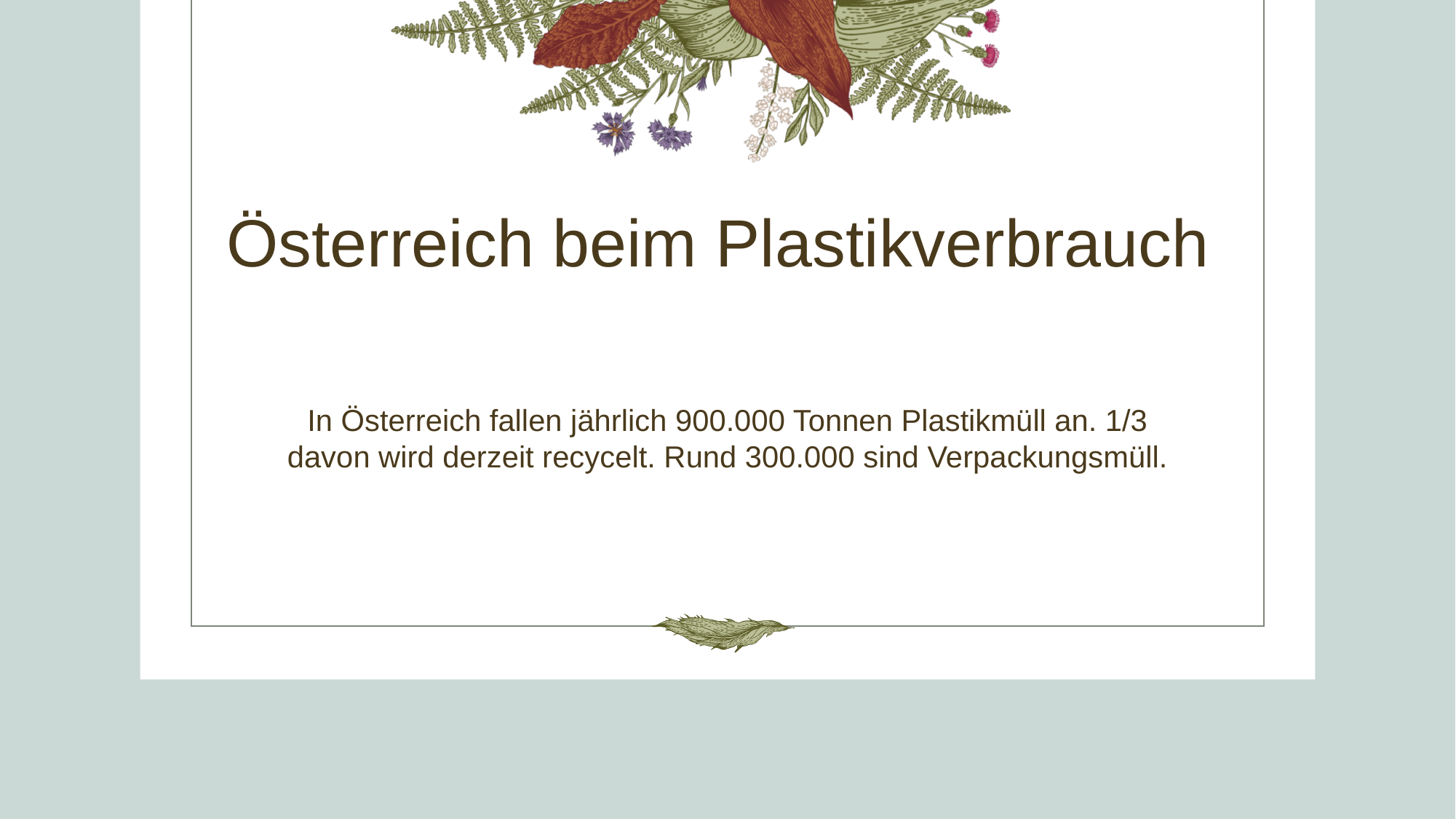

# Österreich beim Plastikverbrauch
In Österreich fallen jährlich 900.000 Tonnen Plastikmüll an. 1/3 davon wird derzeit recycelt. Rund 300.000 sind Verpackungsmüll.